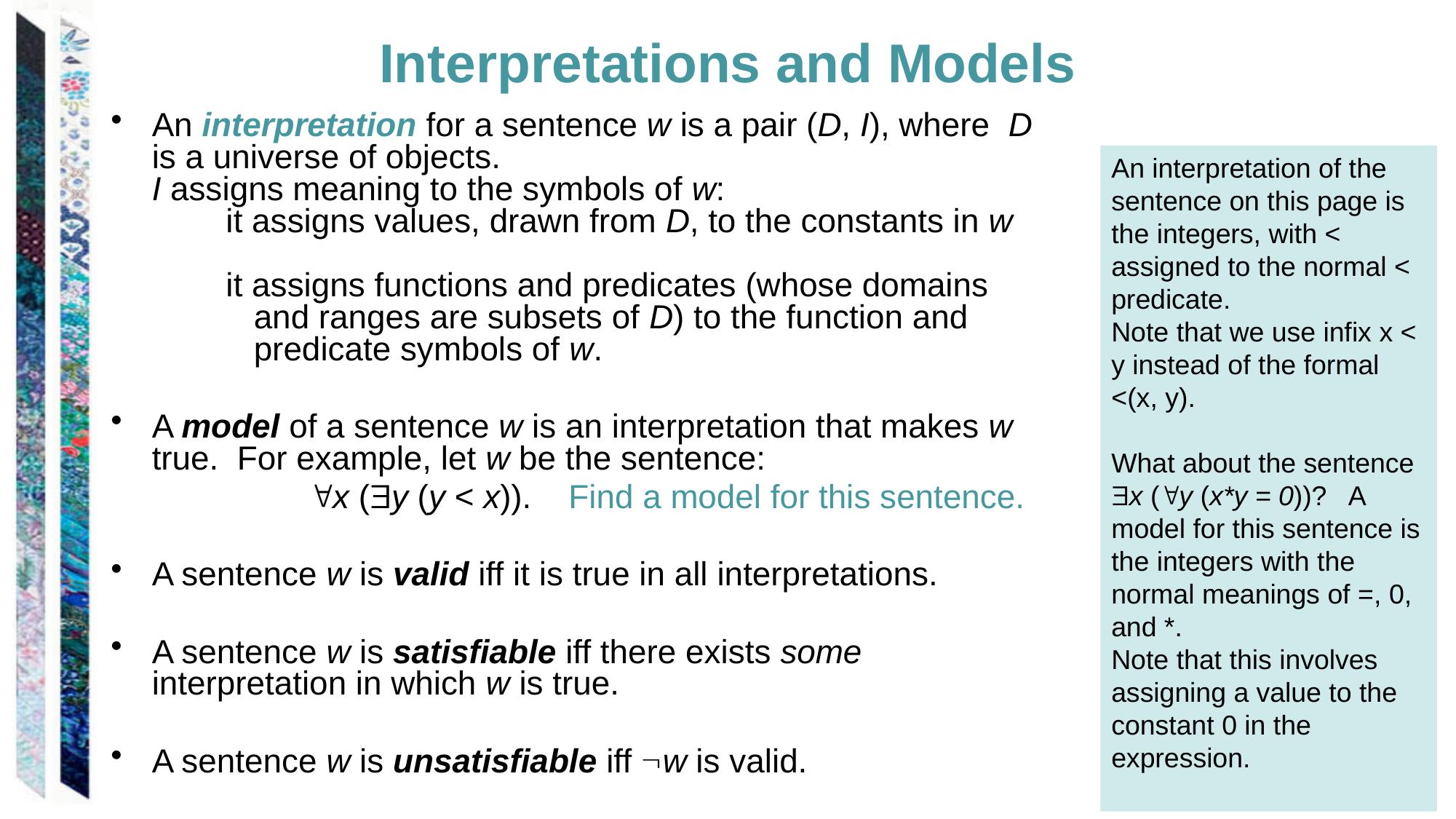

# Interpretations and Models
An interpretation for a sentence w is a pair (D, I), where  D is a universe of objects.
I assigns meaning to the symbols of w:
        it assigns values, drawn from D, to the constants in w
        it assigns functions and predicates (whose domains
           and ranges are subsets of D) to the function and
           predicate symbols of w.

A model of a sentence w is an interpretation that makes w true.  For example, let w be the sentence:
		∀x (∃y (y < x)).    Find a model for this sentence.

A sentence w is valid iff it is true in all interpretations.

A sentence w is satisfiable iff there exists some interpretation in which w is true.

A sentence w is unsatisfiable iff ¬w is valid.
An interpretation of the sentence on this page is the integers, with < assigned to the normal < predicate.
Note that we use infix x < y instead of the formal <(x, y).

What about the sentence ∃x (∀y (x*y = 0))?   A model for this sentence is the integers with the normal meanings of =, 0, and *.
Note that this involves assigning a value to the constant 0 in the expression.